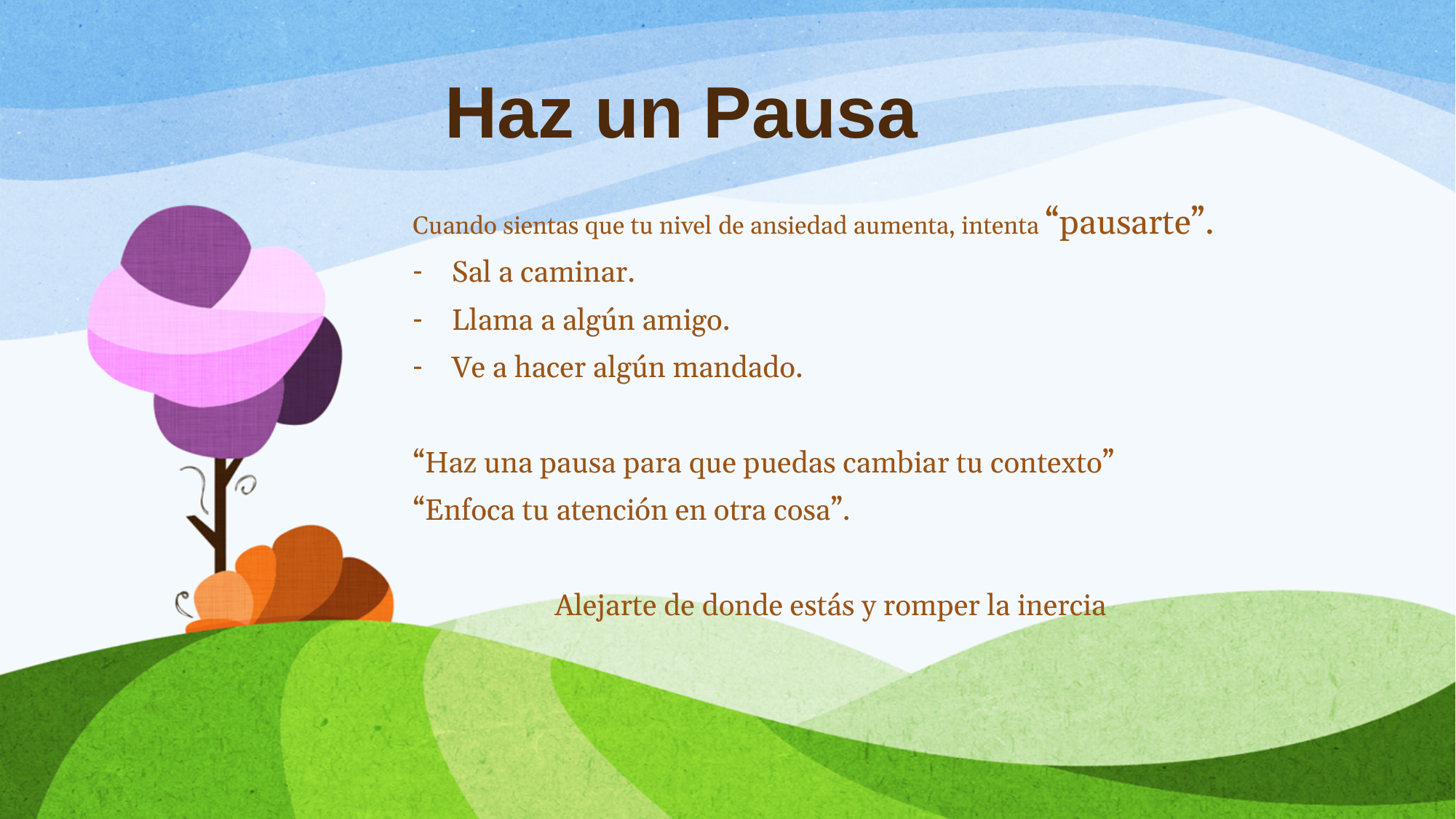

# Haz un Pausa
Cuando sientas que tu nivel de ansiedad aumenta, intenta “pausarte”.
Sal a caminar.
Llama a algún amigo.
Ve a hacer algún mandado.

“Haz una pausa para que puedas cambiar tu contexto”
“Enfoca tu atención en otra cosa”.

                    Alejarte de donde estás y romper la inercia